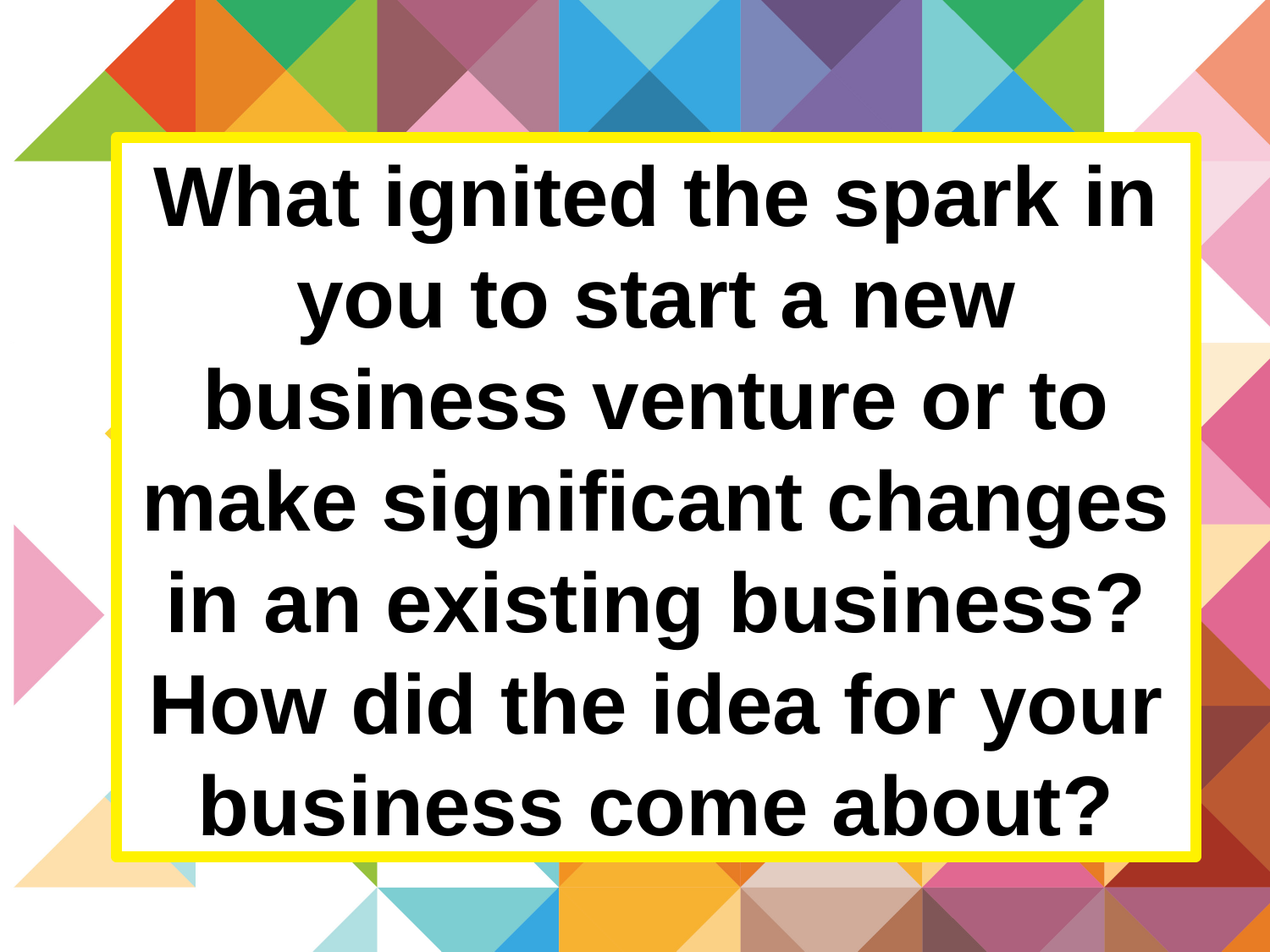

# What ignited the spark in you to start a new business venture or to make significant changes in an existing business? How did the idea for your business come about?